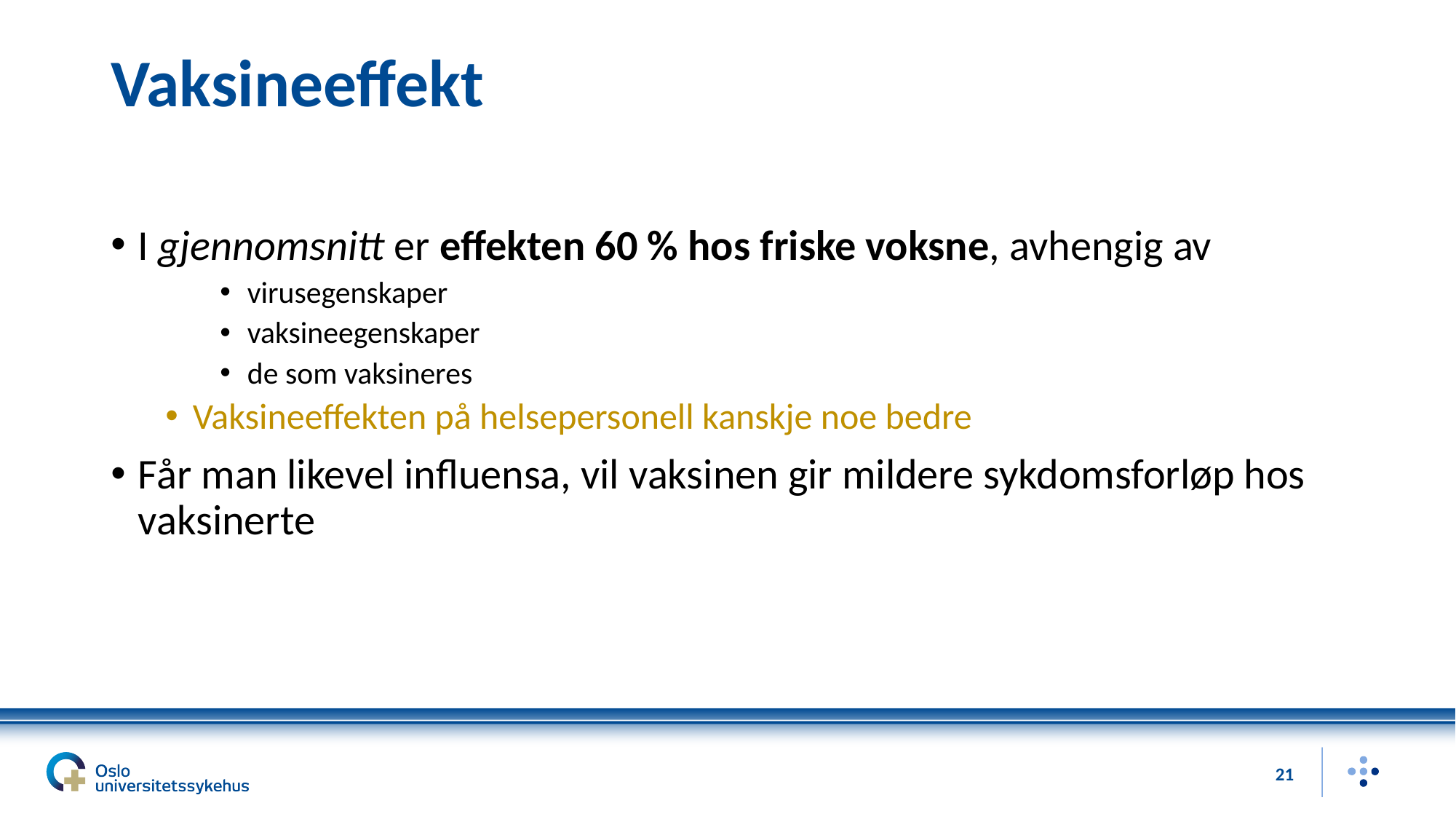

# Vaksineeffekt
I gjennomsnitt er effekten 60 % hos friske voksne, avhengig av
virusegenskaper
vaksineegenskaper
de som vaksineres
Vaksineeffekten på helsepersonell kanskje noe bedre
Får man likevel influensa, vil vaksinen gir mildere sykdomsforløp hos vaksinerte
21